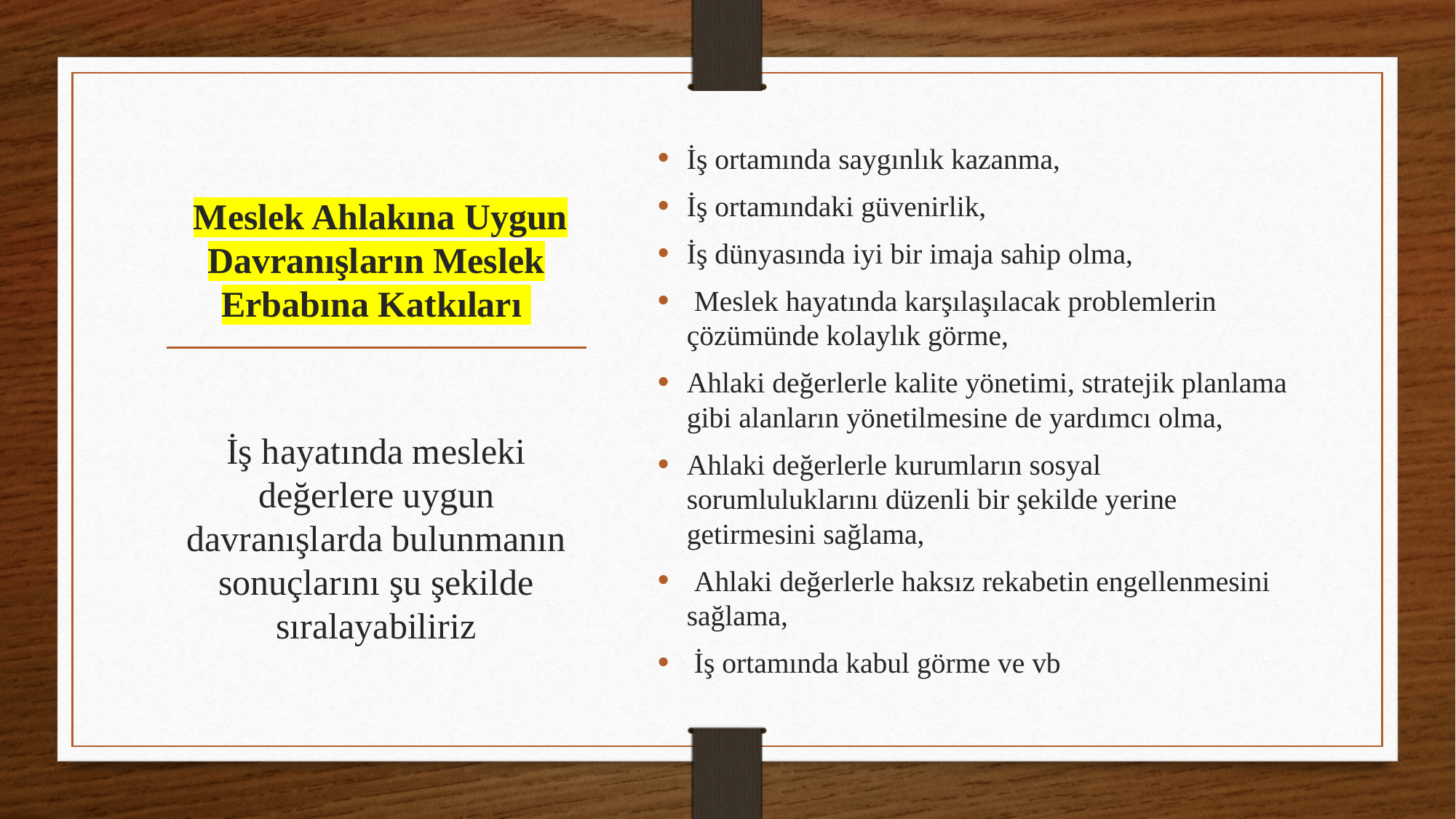

İş ortamında saygınlık kazanma,
İş ortamındaki güvenirlik,
İş dünyasında iyi bir imaja sahip olma,
 Meslek hayatında karşılaşılacak problemlerin çözümünde kolaylık görme,
Ahlaki değerlerle kalite yönetimi, stratejik planlama gibi alanların yönetilmesine de yardımcı olma,
Ahlaki değerlerle kurumların sosyal sorumluluklarını düzenli bir şekilde yerine getirmesini sağlama,
 Ahlaki değerlerle haksız rekabetin engellenmesini sağlama,
 İş ortamında kabul görme ve vb
# Meslek Ahlakına Uygun Davranışların Meslek Erbabına Katkıları

İş hayatında mesleki değerlere uygun davranışlarda bulunmanın sonuçlarını şu şekilde sıralayabiliriz